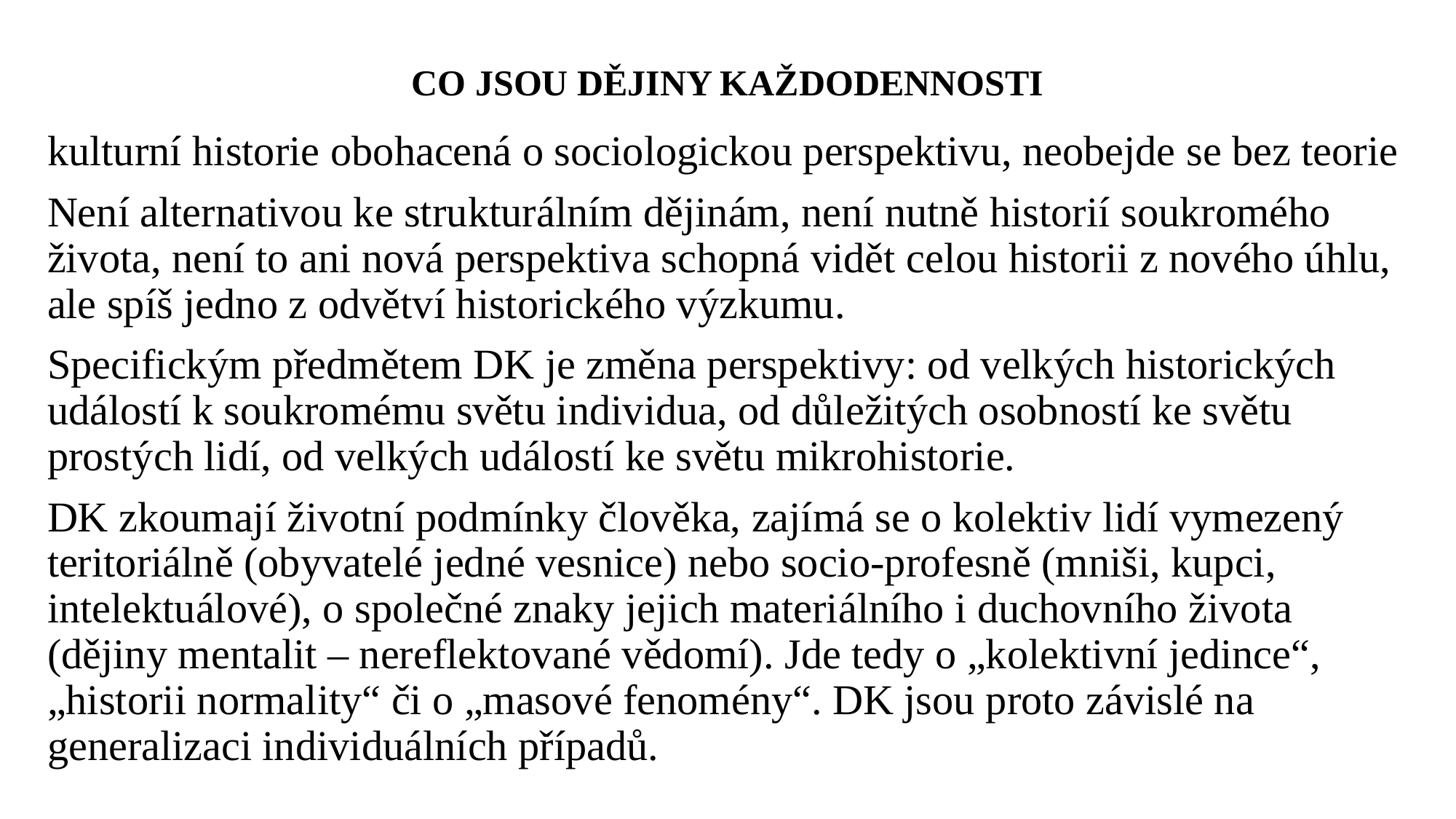

# CO JSOU DĚJINY KAŽDODENNOSTI
kulturní historie obohacená o sociologickou perspektivu, neobejde se bez teorie
Není alternativou ke strukturálním dějinám, není nutně historií soukromého života, není to ani nová perspektiva schopná vidět celou historii z nového úhlu, ale spíš jedno z odvětví historického výzkumu.
Specifickým předmětem DK je změna perspektivy: od velkých historických událostí k soukromému světu individua, od důležitých osobností ke světu prostých lidí, od velkých událostí ke světu mikrohistorie.
DK zkoumají životní podmínky člověka, zajímá se o kolektiv lidí vymezený teritoriálně (obyvatelé jedné vesnice) nebo socio-profesně (mniši, kupci, intelektuálové), o společné znaky jejich materiálního i duchovního života (dějiny mentalit – nereflektované vědomí). Jde tedy o „kolektivní jedince“, „historii normality“ či o „masové fenomény“. DK jsou proto závislé na generalizaci individuálních případů.